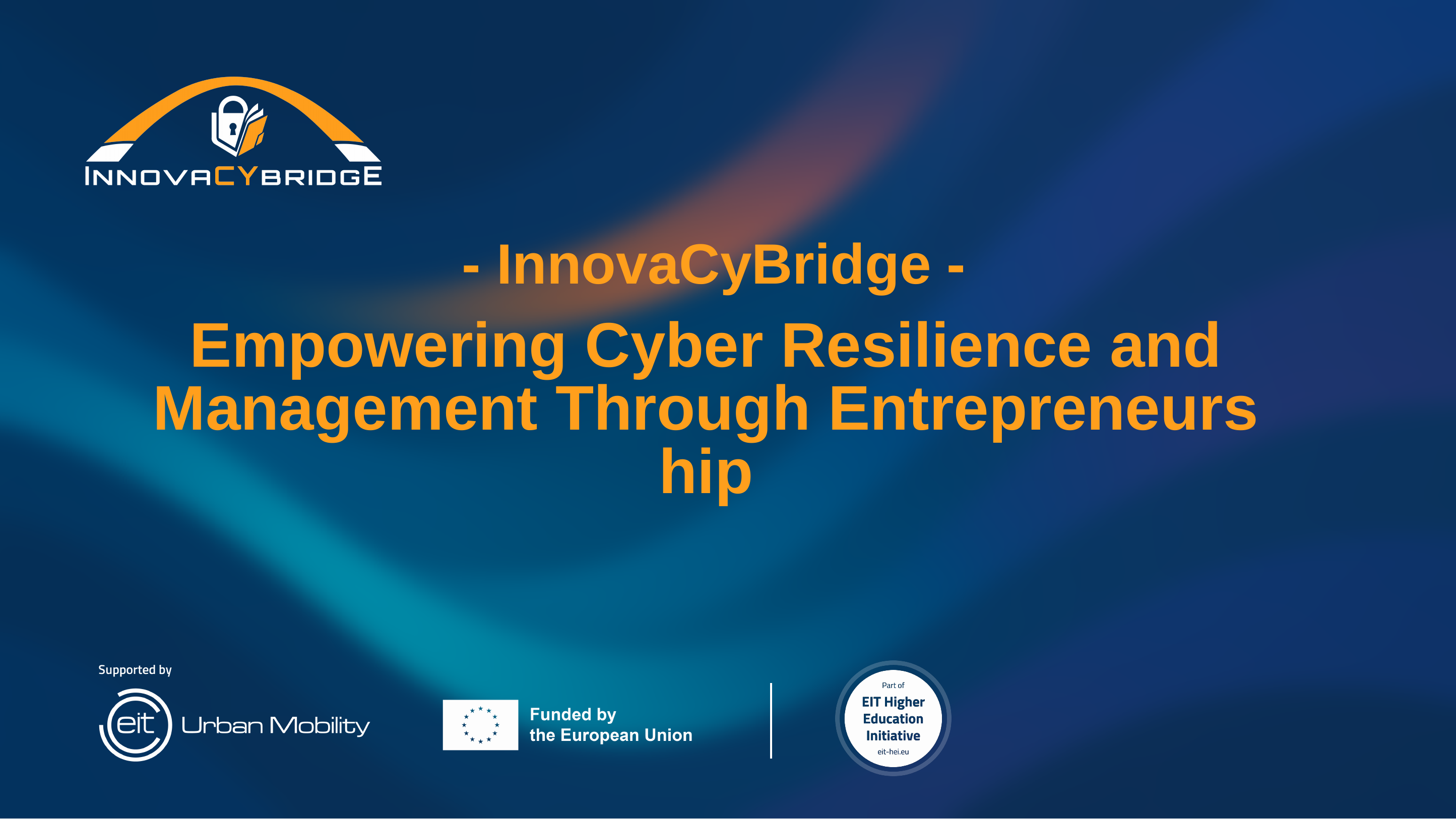

# - InnovaCyBridge - Empowering Cyber Resilience and Management Through Entrepreneurship